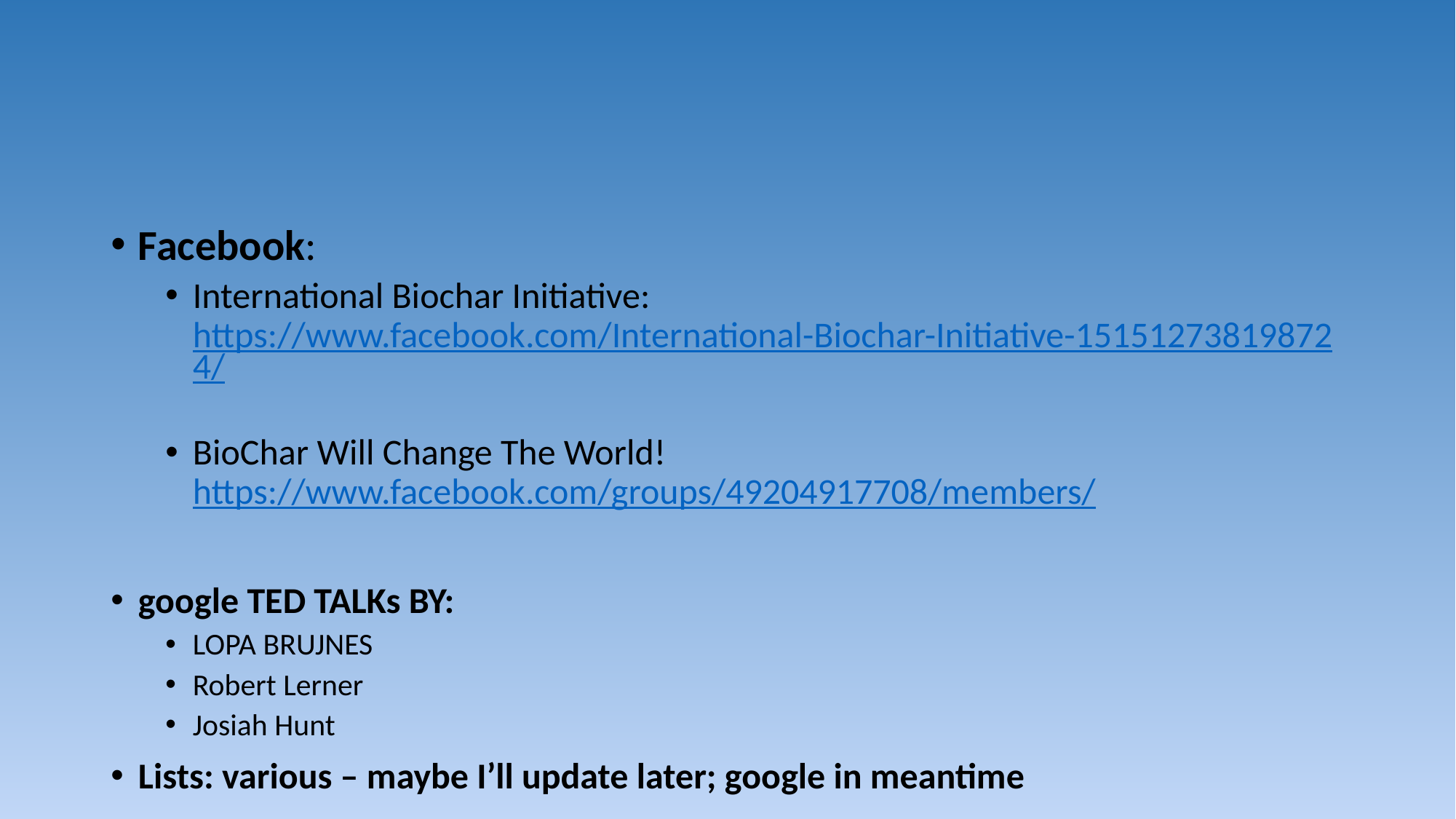

#
Facebook:
International Biochar Initiative: https://www.facebook.com/International-Biochar-Initiative-151512738198724/
BioChar Will Change The World! https://www.facebook.com/groups/49204917708/members/

google TED TALKs BY:
LOPA BRUJNES
Robert Lerner
Josiah Hunt
Lists: various – maybe I’ll update later; google in meantime